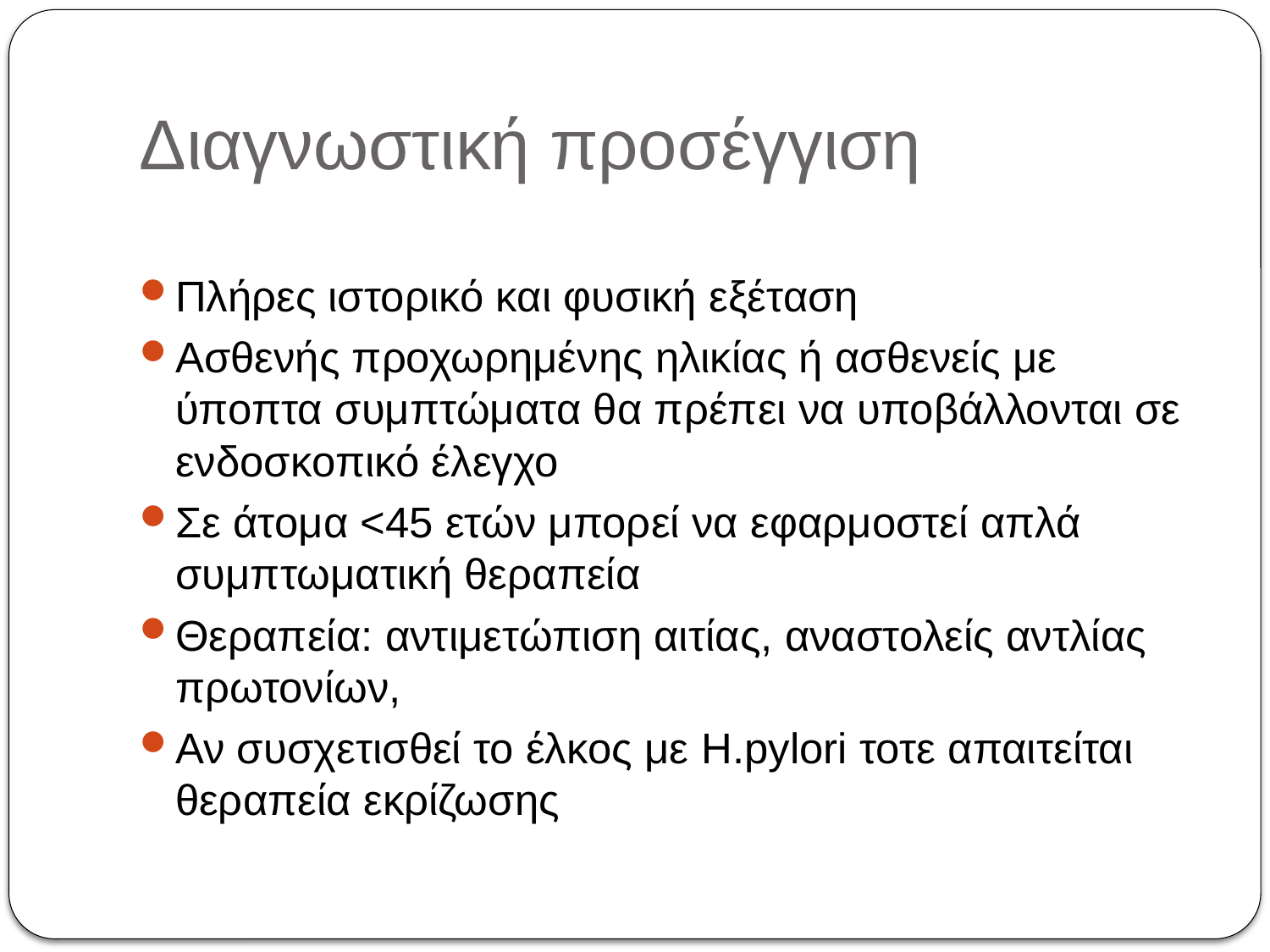

# Διαγνωστική προσέγγιση

Πλήρες ιστορικό και φυσική εξέταση
Ασθενής προχωρημένης ηλικίας ή ασθενείς με ύποπτα συμπτώματα θα πρέπει να υποβάλλονται σε ενδοσκοπικό έλεγχο
Σε άτομα <45 ετών μπορεί να εφαρμοστεί απλά συμπτωματική θεραπεία
Θεραπεία: αντιμετώπιση αιτίας, αναστολείς αντλίας πρωτονίων,
Αν συσχετισθεί το έλκος με H.pylori τοτε απαιτείται θεραπεία εκρίζωσης